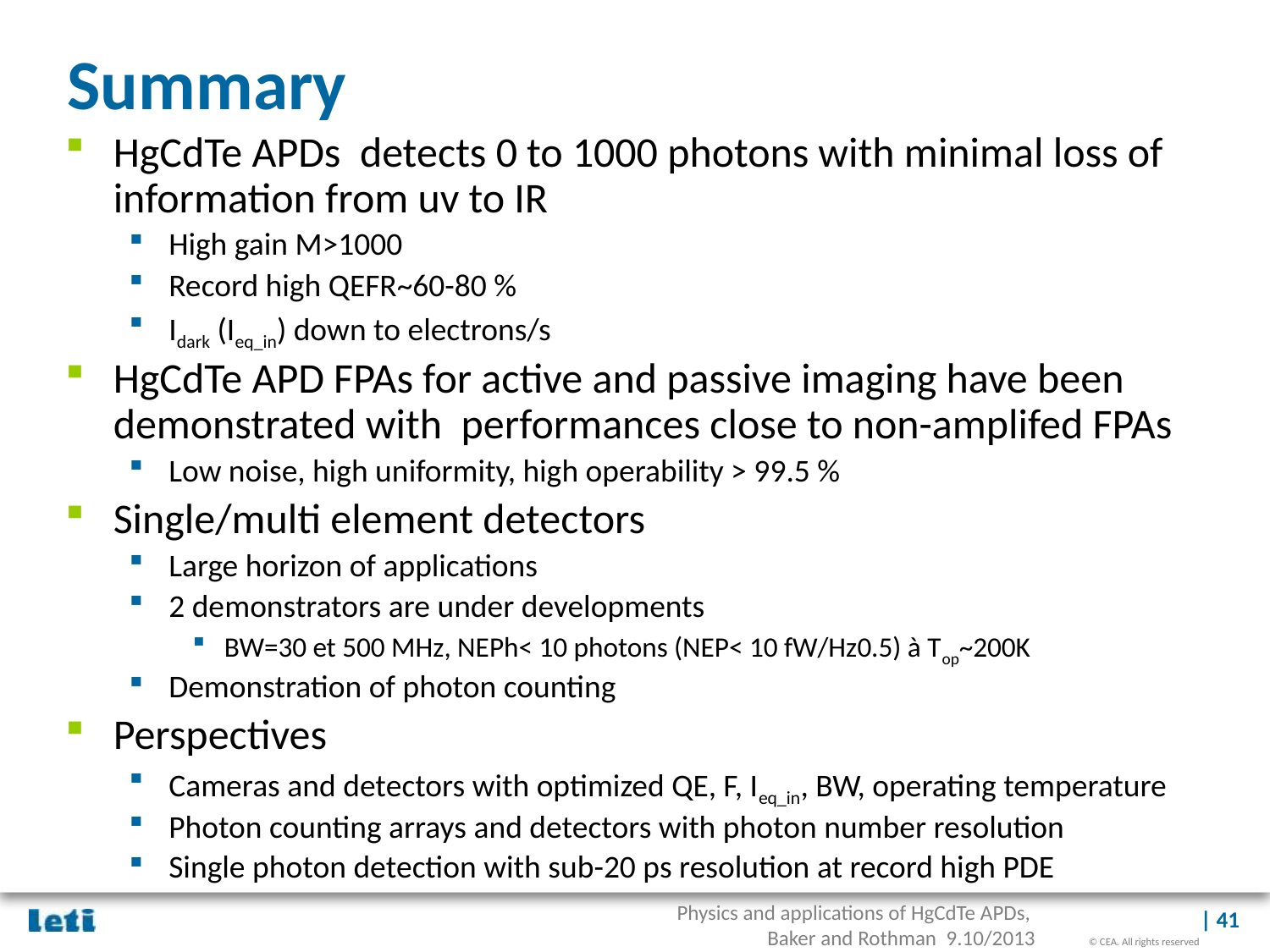

# Summary
HgCdTe APDs  detects 0 to 1000 photons with minimal loss of information from uv to IR
High gain M>1000
Record high QEFR~60-80 %
Idark (Ieq_in) down to electrons/s
HgCdTe APD FPAs for active and passive imaging have been demonstrated with  performances close to non-amplifed FPAs
Low noise, high uniformity, high operability > 99.5 %
Single/multi element detectors
Large horizon of applications
2 demonstrators are under developments
BW=30 et 500 MHz, NEPh< 10 photons (NEP< 10 fW/Hz0.5) à Top~200K
Demonstration of photon counting
Perspectives
Cameras and detectors with optimized QE, F, Ieq_in, BW, operating temperature
Photon counting arrays and detectors with photon number resolution
Single photon detection with sub-20 ps resolution at record high PDE